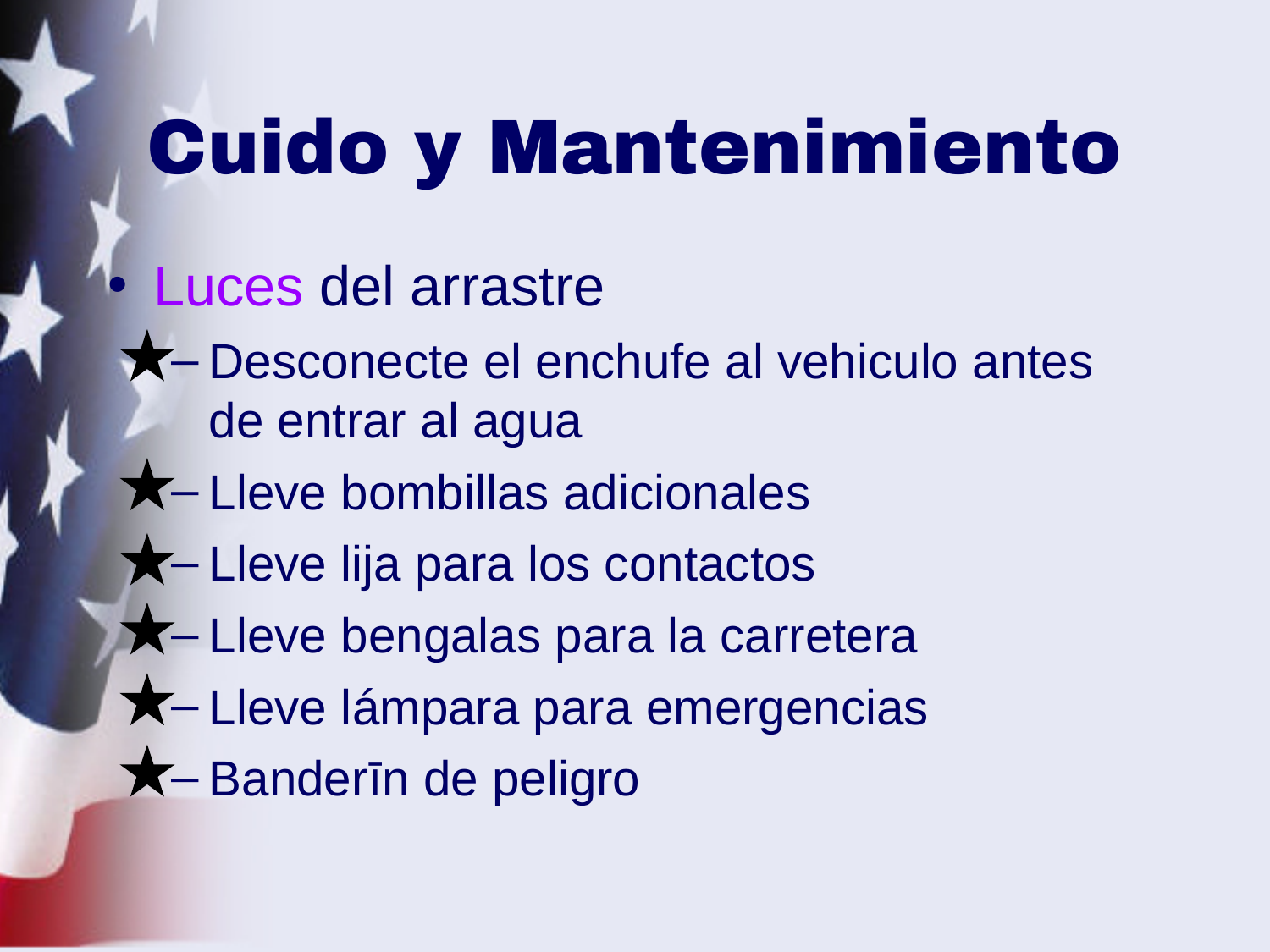

Cuido y Mantenimiento
Luces del arrastre
Desconecte el enchufe al vehiculo antes de entrar al agua
Lleve bombillas adicionales
Lleve lija para los contactos
Lleve bengalas para la carretera
Lleve lámpara para emergencias
Banderīn de peligro